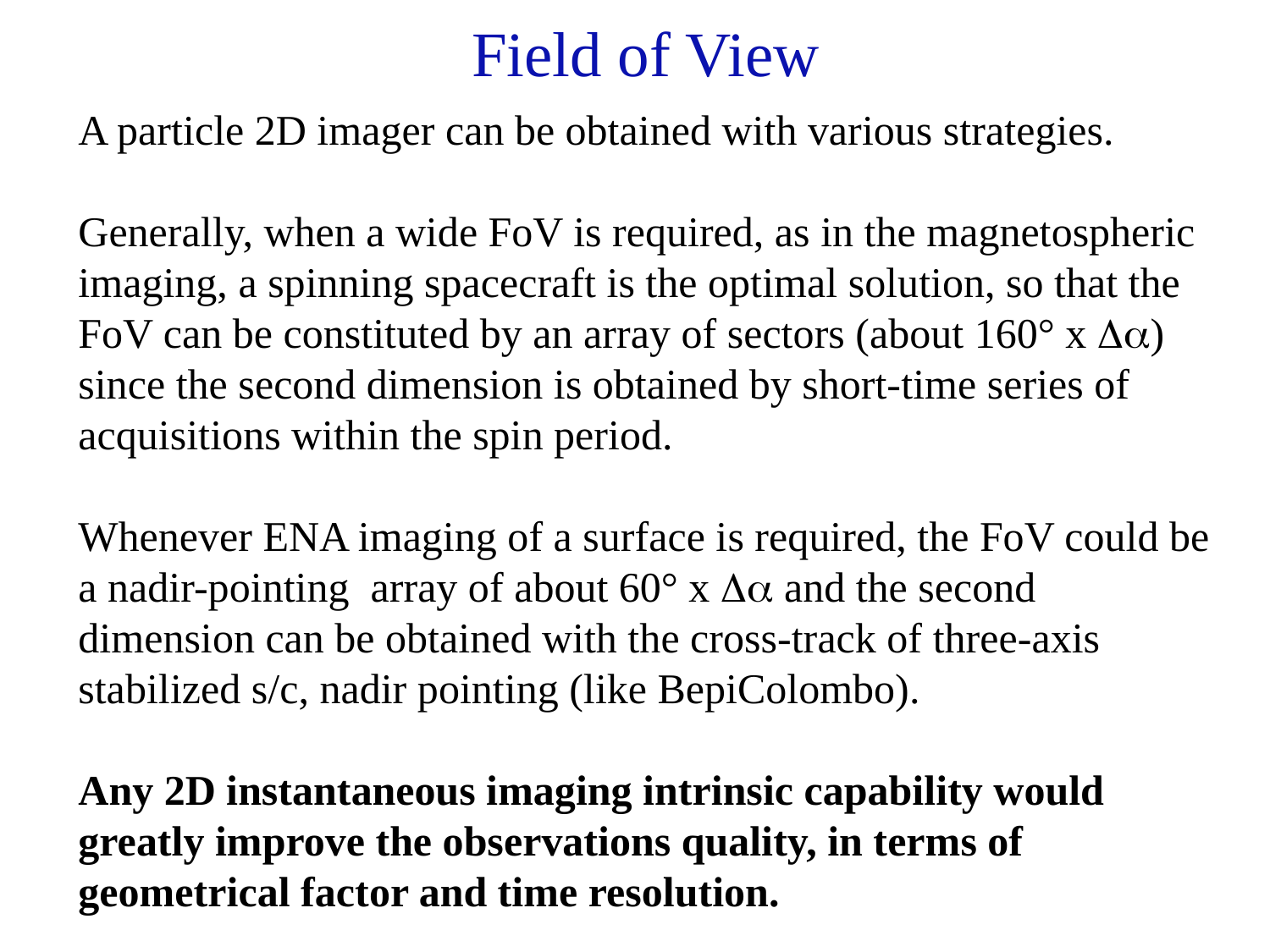

Field of View
A particle 2D imager can be obtained with various strategies.

Generally, when a wide FoV is required, as in the magnetospheric imaging, a spinning spacecraft is the optimal solution, so that the FoV can be constituted by an array of sectors (about 160° x Δα) since the second dimension is obtained by short-time series of acquisitions within the spin period.

Whenever ENA imaging of a surface is required, the FoV could be a nadir-pointing  array of about 60° x Δα and the second dimension can be obtained with the cross-track of three-axis stabilized s/c, nadir pointing (like BepiColombo).

Any 2D instantaneous imaging intrinsic capability would greatly improve the observations quality, in terms of geometrical factor and time resolution.